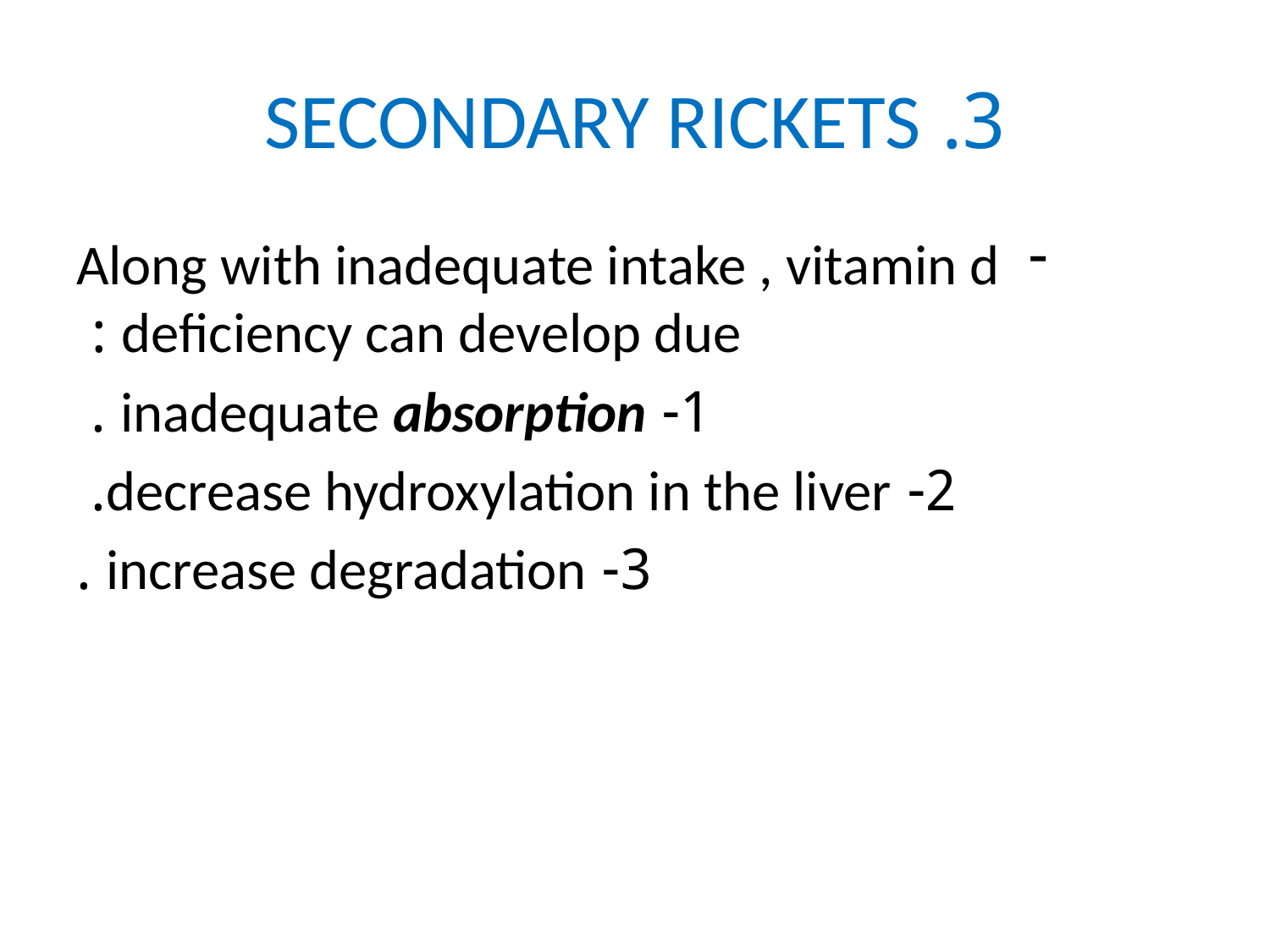

# 3. SECONDARY RICKETS
Along with inadequate intake , vitamin d deficiency can develop due :
1- inadequate absorption .
2- decrease hydroxylation in the liver.
3- increase degradation .